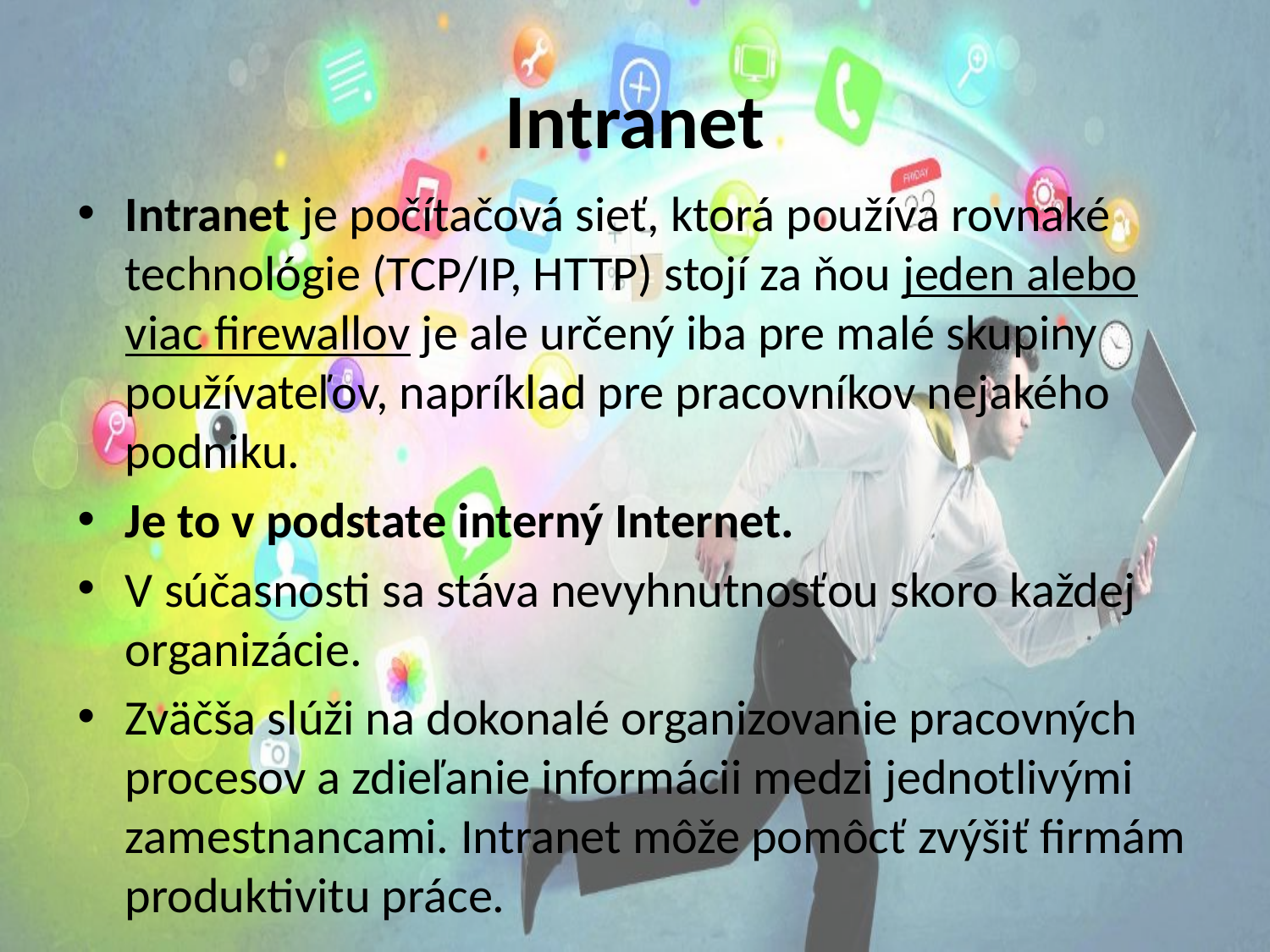

# Intranet
Intranet je počítačová sieť, ktorá používa rovnaké technológie (TCP/IP, HTTP) stojí za ňou jeden alebo viac firewallov je ale určený iba pre malé skupiny používateľov, napríklad pre pracovníkov nejakého podniku.
Je to v podstate interný Internet.
V súčasnosti sa stáva nevyhnutnosťou skoro každej organizácie.
Zväčša slúži na dokonalé organizovanie pracovných procesov a zdieľanie informácii medzi jednotlivými zamestnancami. Intranet môže pomôcť zvýšiť firmám produktivitu práce.